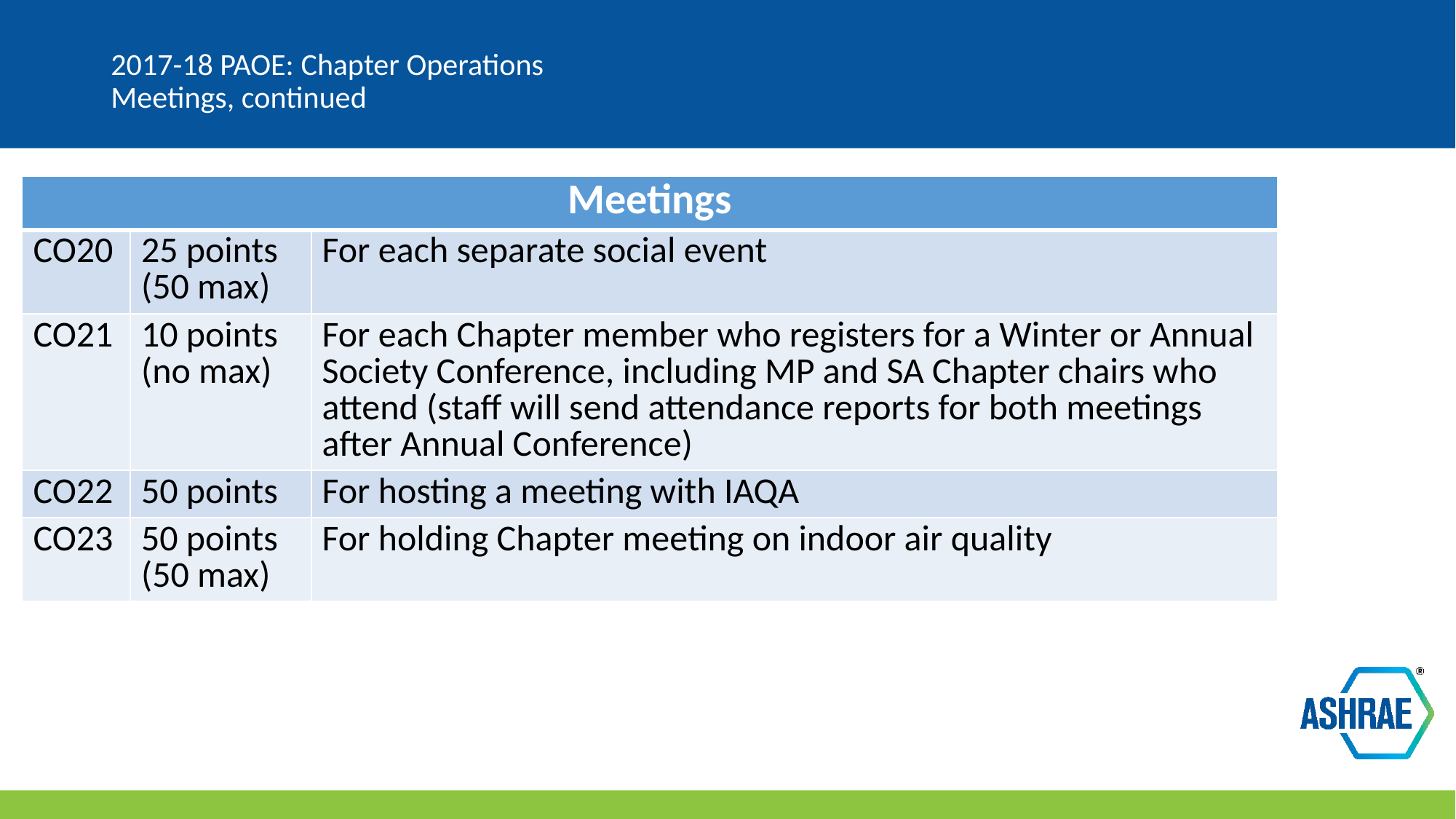

# 2017-18 PAOE: Chapter Operations Meetings, continued
| Meetings |  |  |
| --- | --- | --- |
| CO20 | 25 points (50 max) | For each separate social event |
| CO21 | 10 points (no max) | For each Chapter member who registers for a Winter or Annual Society Conference, including MP and SA Chapter chairs who attend (staff will send attendance reports for both meetings after Annual Conference) |
| CO22 | 50 points | For hosting a meeting with IAQA |
| CO23 | 50 points (50 max) | For holding Chapter meeting on indoor air quality |